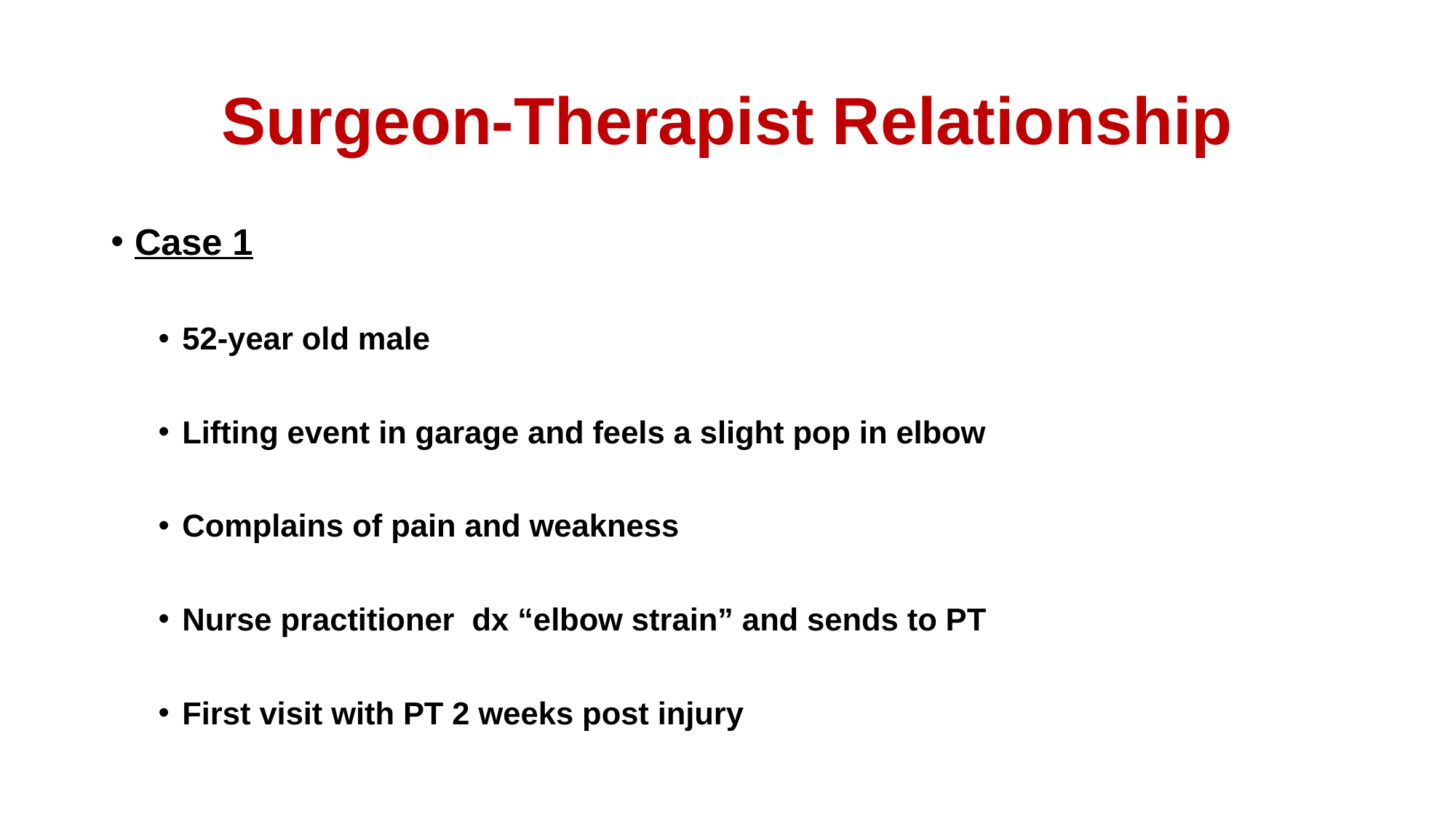

# Surgeon-Therapist Relationship
Case 1

52-year old male

Lifting event in garage and feels a slight pop in elbow

Complains of pain and weakness

Nurse practitioner  dx “elbow strain” and sends to PT

First visit with PT 2 weeks post injury